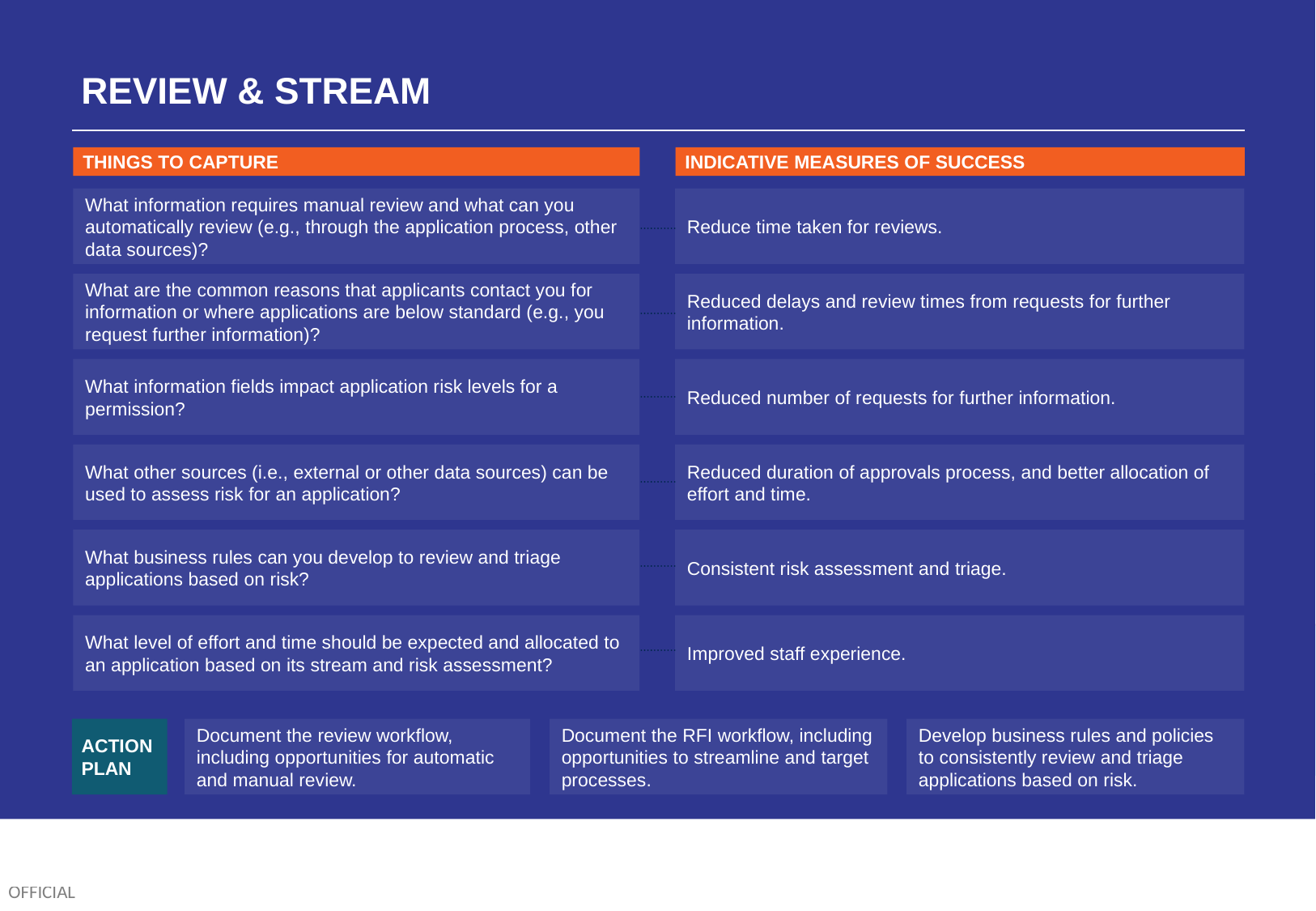

REVIEW & STREAM
THINGS TO CAPTURE
INDICATIVE MEASURES OF SUCCESS
What information requires manual review and what can you automatically review (e.g., through the application process, other data sources)?
Reduce time taken for reviews.
What are the common reasons that applicants contact you for information or where applications are below standard (e.g., you request further information)?
Reduced delays and review times from requests for further information.
What information fields impact application risk levels for a permission?
Reduced number of requests for further information.
What other sources (i.e., external or other data sources) can be used to assess risk for an application?
Reduced duration of approvals process, and better allocation of effort and time.
What business rules can you develop to review and triage applications based on risk?
Consistent risk assessment and triage.
What level of effort and time should be expected and allocated to an application based on its stream and risk assessment?
Improved staff experience.
ACTION PLAN
Document the review workflow, including opportunities for automatic and manual review.
Document the RFI workflow, including opportunities to streamline and target processes.
Develop business rules and policies to consistently review and triage applications based on risk.